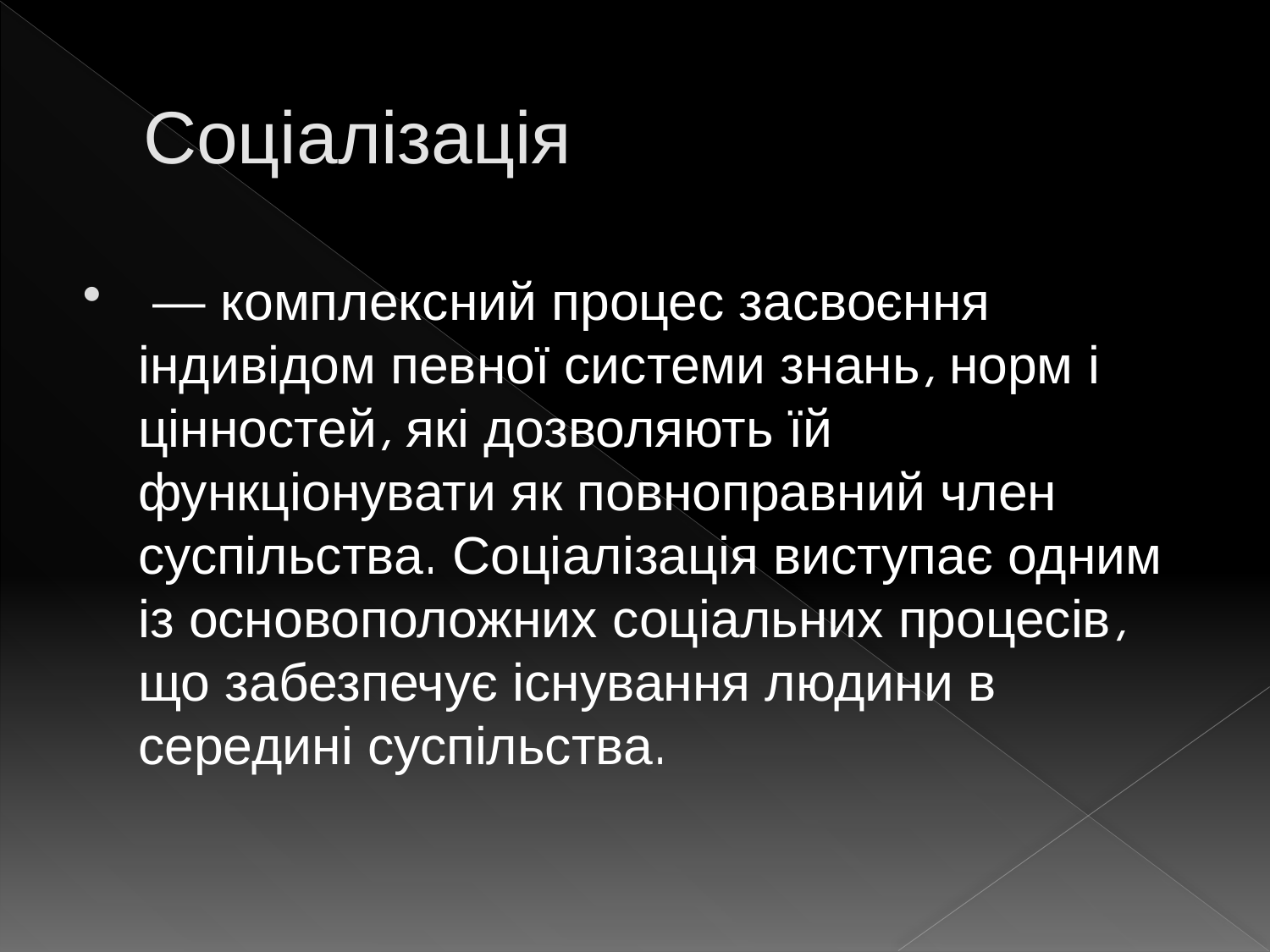

# Соціалізація
 — комплексний процес засвоєння індивідом певної системи знань, норм і цінностей, які дозволяють їй функціонувати як повноправний член суспільства. Соціалізація виступає одним із основоположних соціальних процесів, що забезпечує існування людини в середині суспільства.